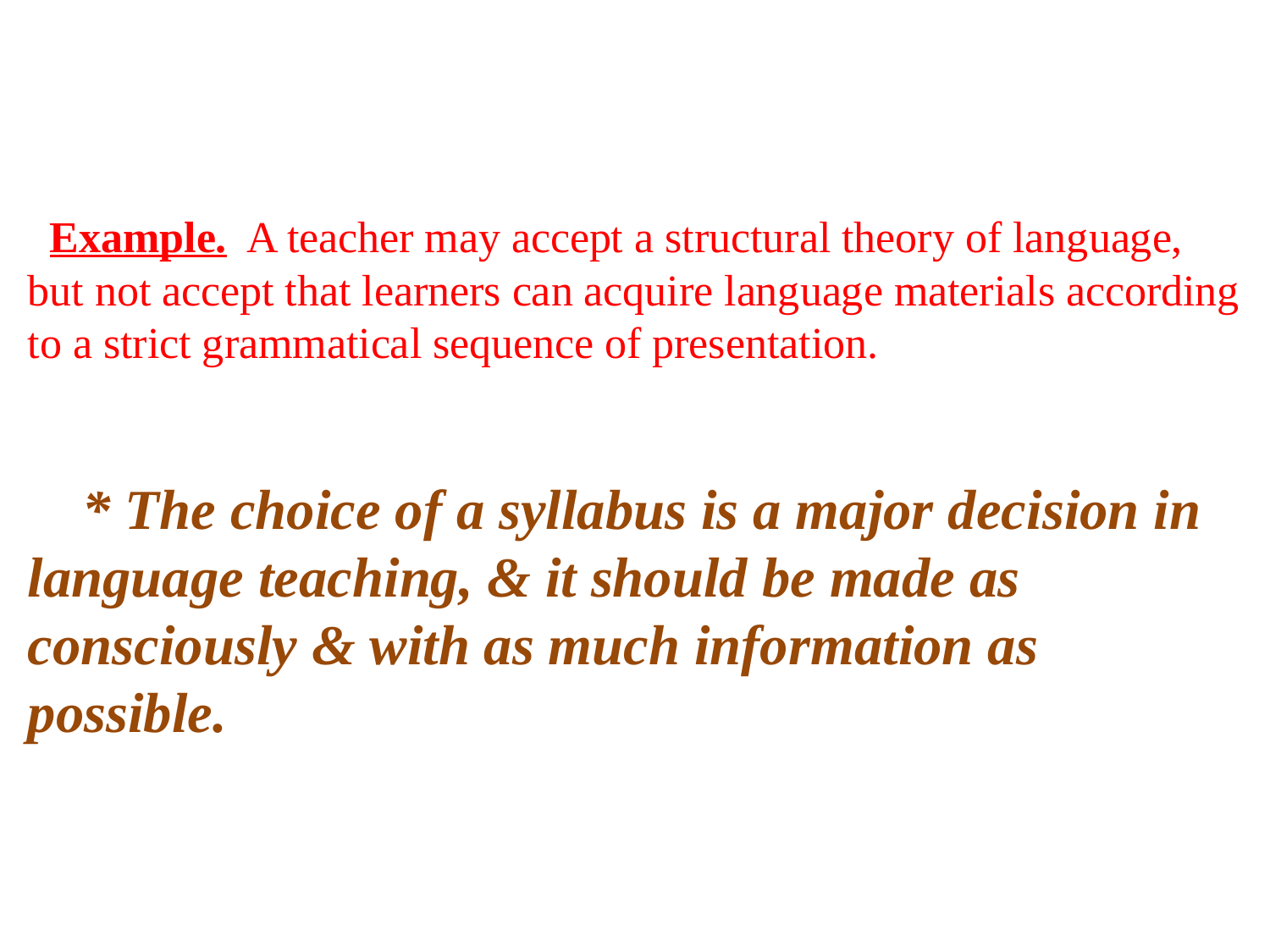

# Example.  A teacher may accept a structural theory of language, but not accept that learners can acquire language materials according to a strict grammatical sequence of presentation.   * The choice of a syllabus is a major decision in language teaching, & it should be made as consciously & with as much information as possible.